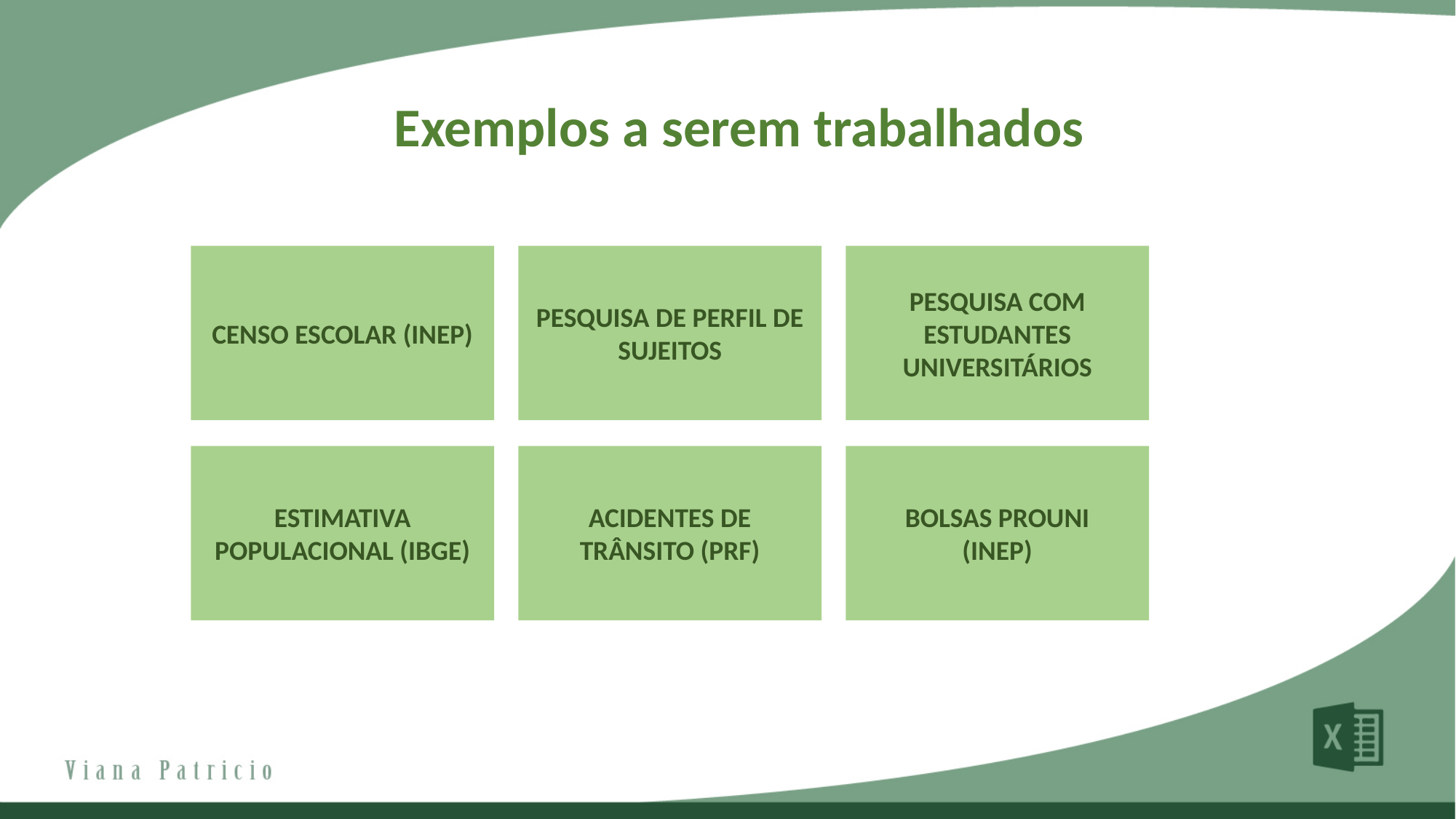

Exemplos a serem trabalhados
CENSO ESCOLAR (INEP)
PESQUISA DE PERFIL DE SUJEITOS
PESQUISA COM ESTUDANTES UNIVERSITÁRIOS
ESTIMATIVA POPULACIONAL (IBGE)
ACIDENTES DE TRÂNSITO (PRF)
BOLSAS PROUNI
(INEP)